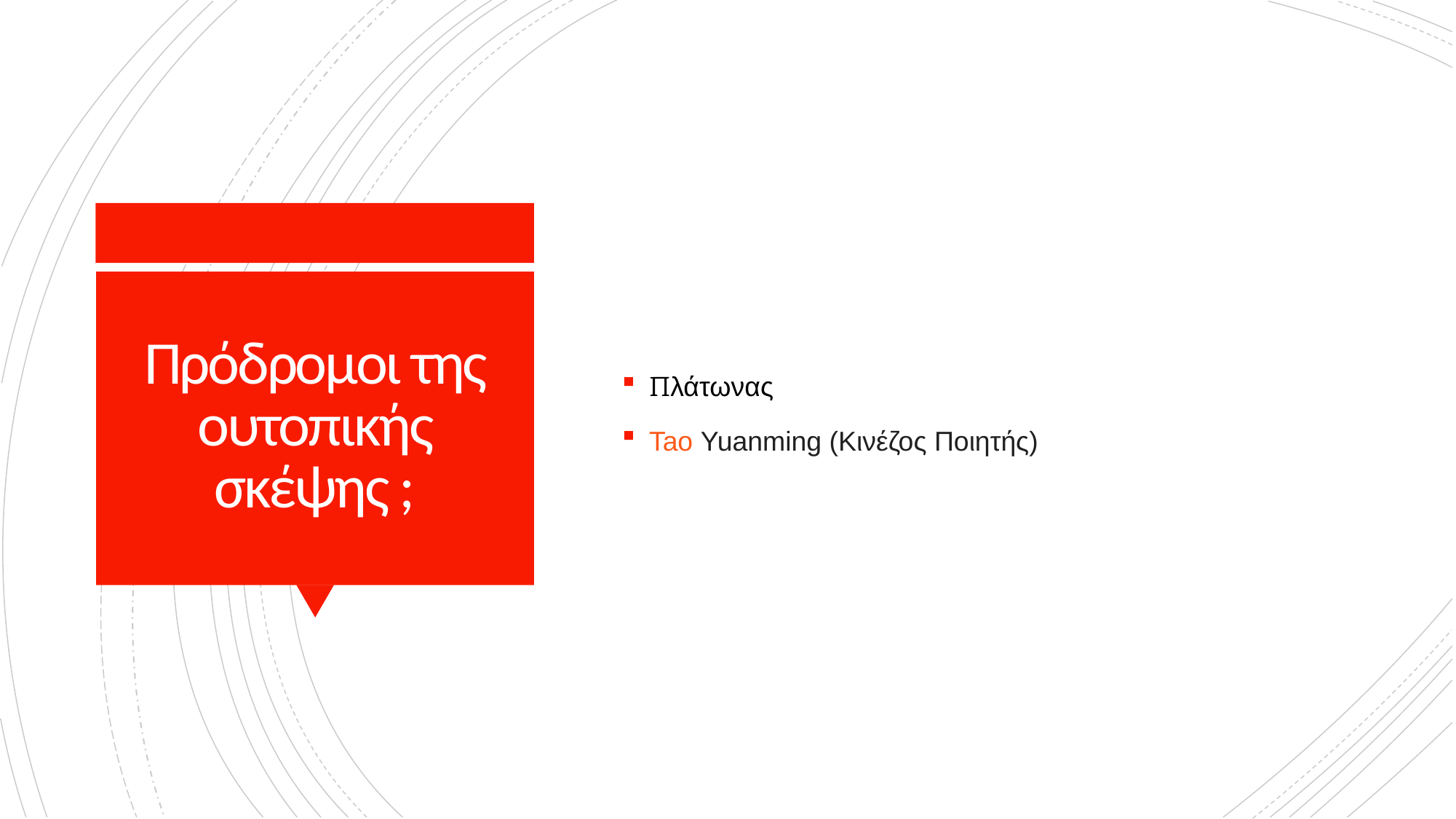

Πλάτωνας
Tao Yuanming (Κινέζος Ποιητής)
# Πρόδρομοι της ουτοπικής σκέψης ;